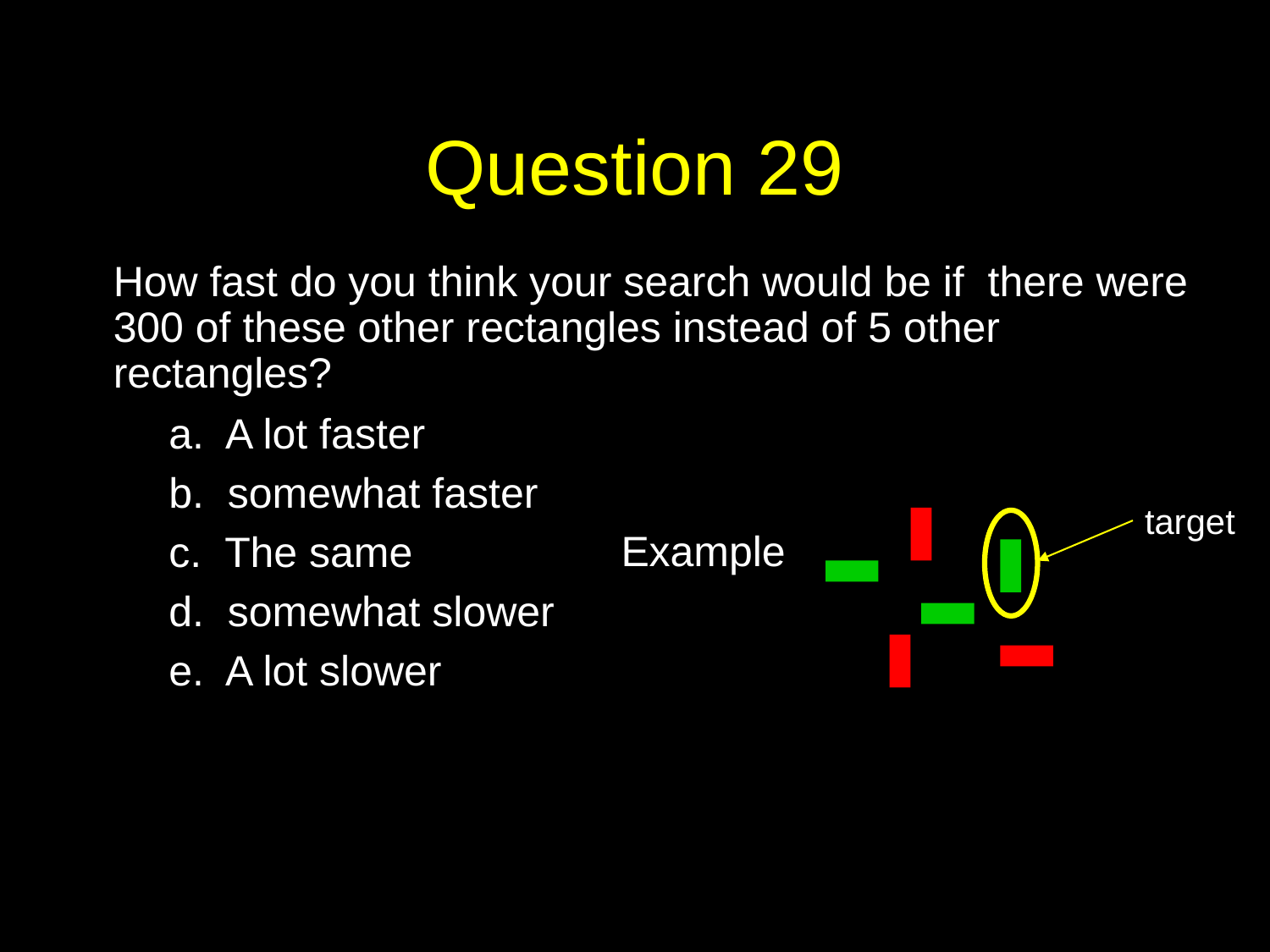

# Question 29
	How fast do you think your search would be if  there were 300 of these other rectangles instead of 5 other rectangles?
	a.  A lot faster
	b.  somewhat faster
	c.  The same
	d.  somewhat slower
	e.  A lot slower

target

Example